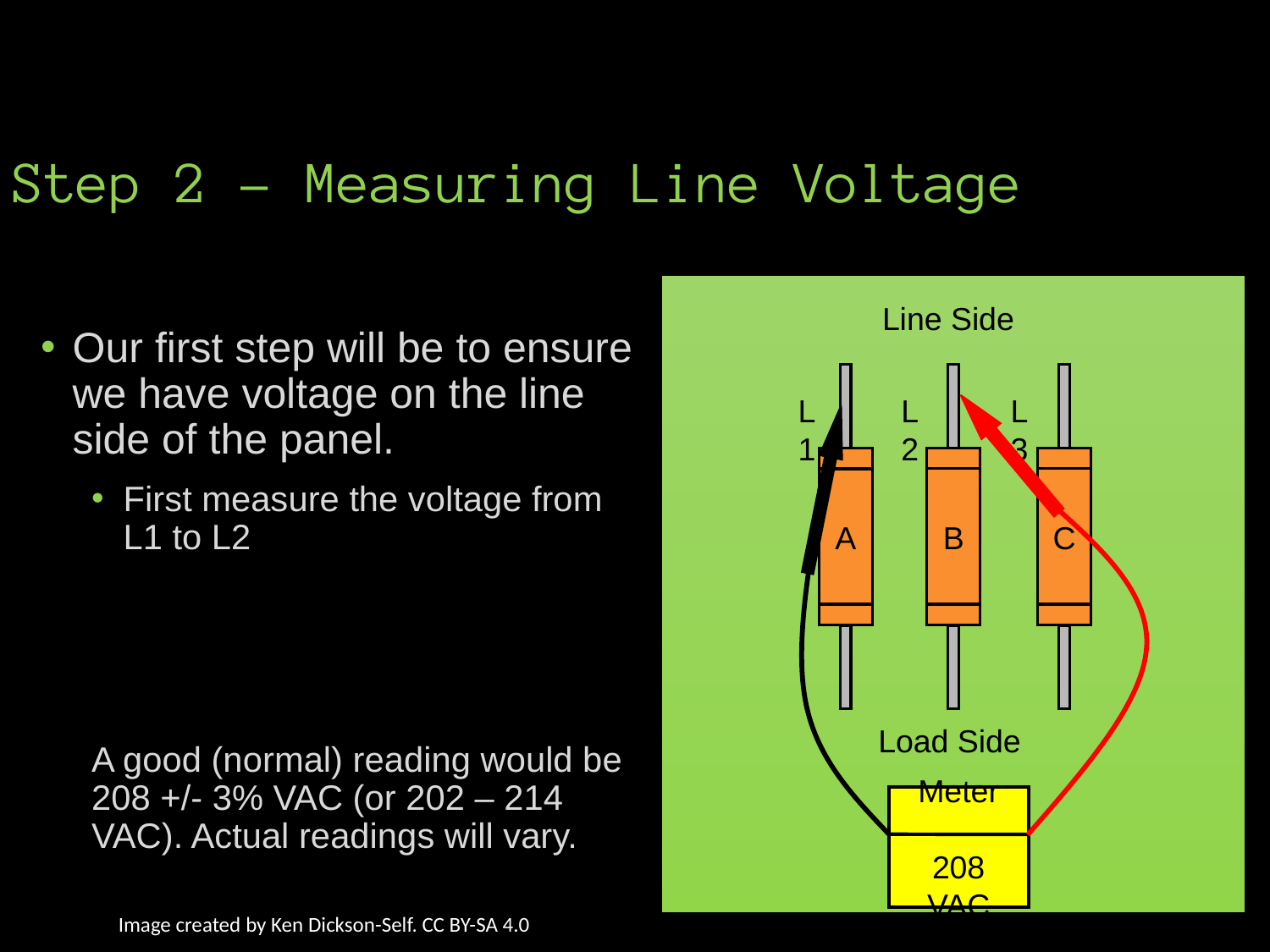

# Step 2 - Measuring Line Voltage

Line Side

L1
L3
L2
A
B
C

Load Side
Meter

208 VAC
Our first step will be to ensure we have voltage on the line side of the panel.
First measure the voltage from L1 to L2

A good (normal) reading would be 208 +/- 3% VAC (or 202 – 214 VAC). Actual readings will vary.
Image created by Ken Dickson-Self. CC BY-SA 4.0